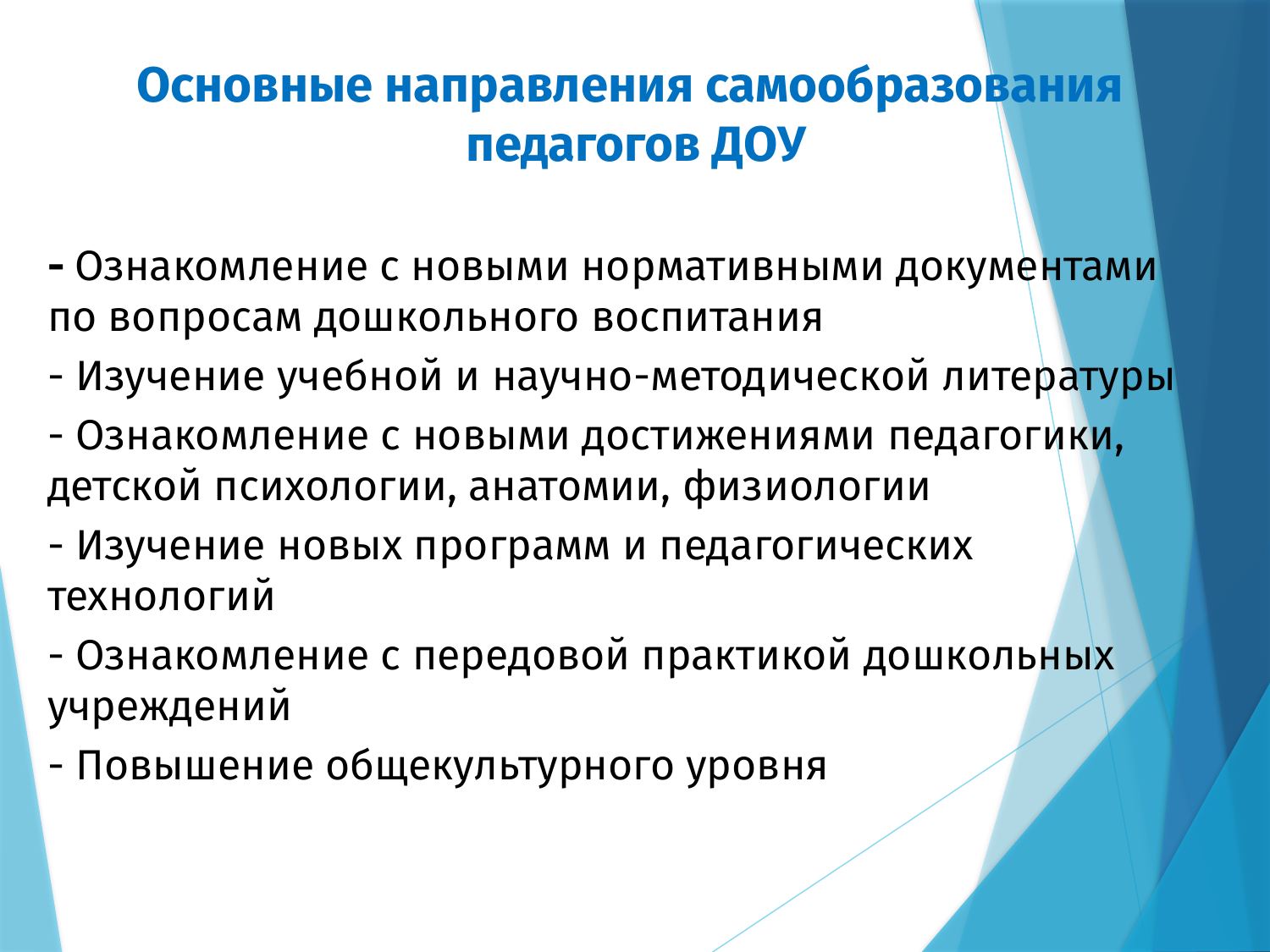

Основные направления самообразования
 педагогов ДОУ

- Ознакомление с новыми нормативными документами по вопросам дошкольного воспитания
- Изучение учебной и научно-методической литературы
- Ознакомление с новыми достижениями педагогики, детской психологии, анатомии, физиологии
- Изучение новых программ и педагогических технологий
- Ознакомление с передовой практикой дошкольных учреждений
- Повышение общекультурного уровня